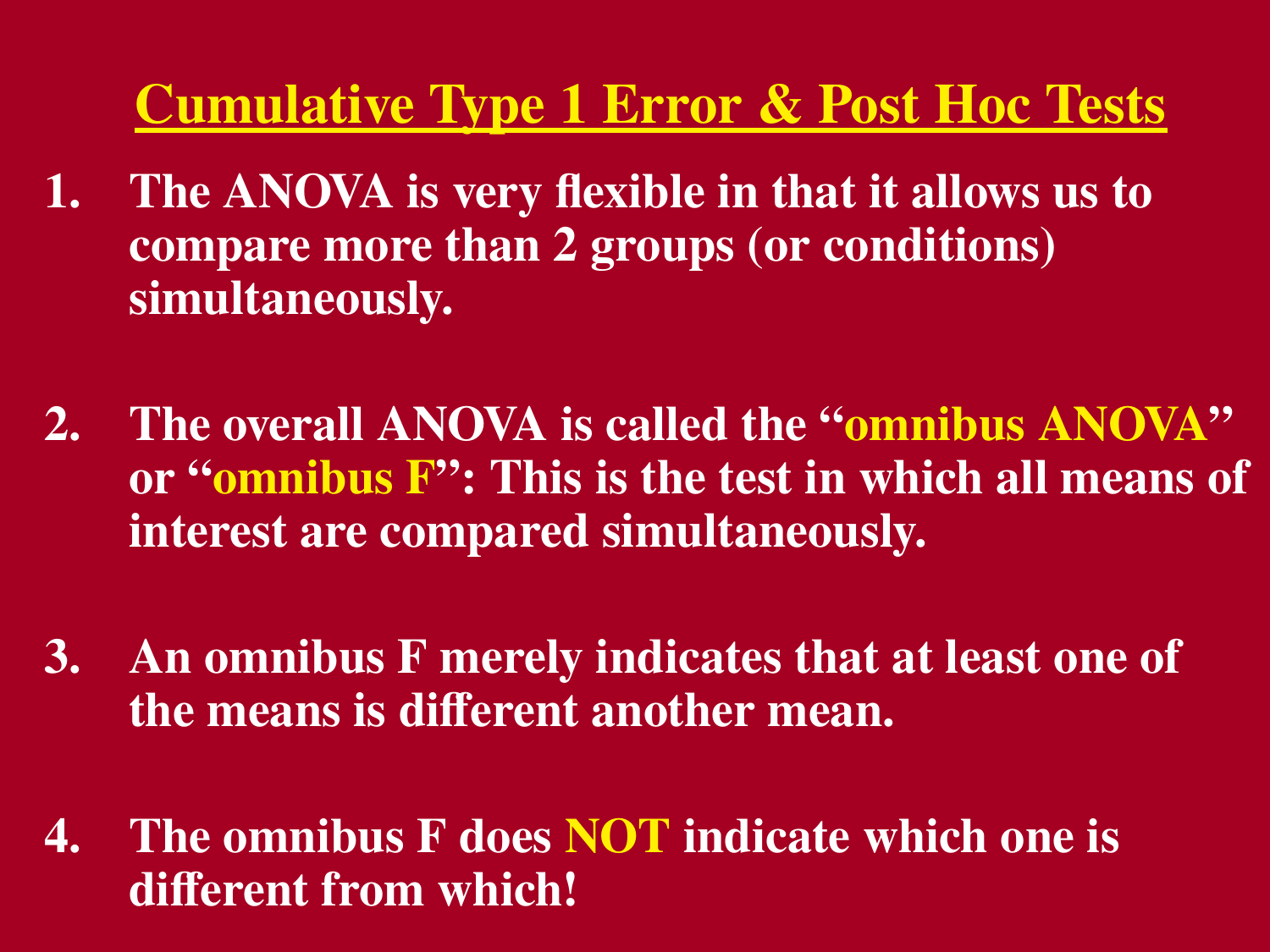

# Cumulative Type 1 Error & Post Hoc Tests
The ANOVA is very flexible in that it allows us to compare more than 2 groups (or conditions) simultaneously.

The overall ANOVA is called the “omnibus ANOVA” or “omnibus F”: This is the test in which all means of interest are compared simultaneously.

An omnibus F merely indicates that at least one of the means is different another mean.

The omnibus F does NOT indicate which one is different from which!